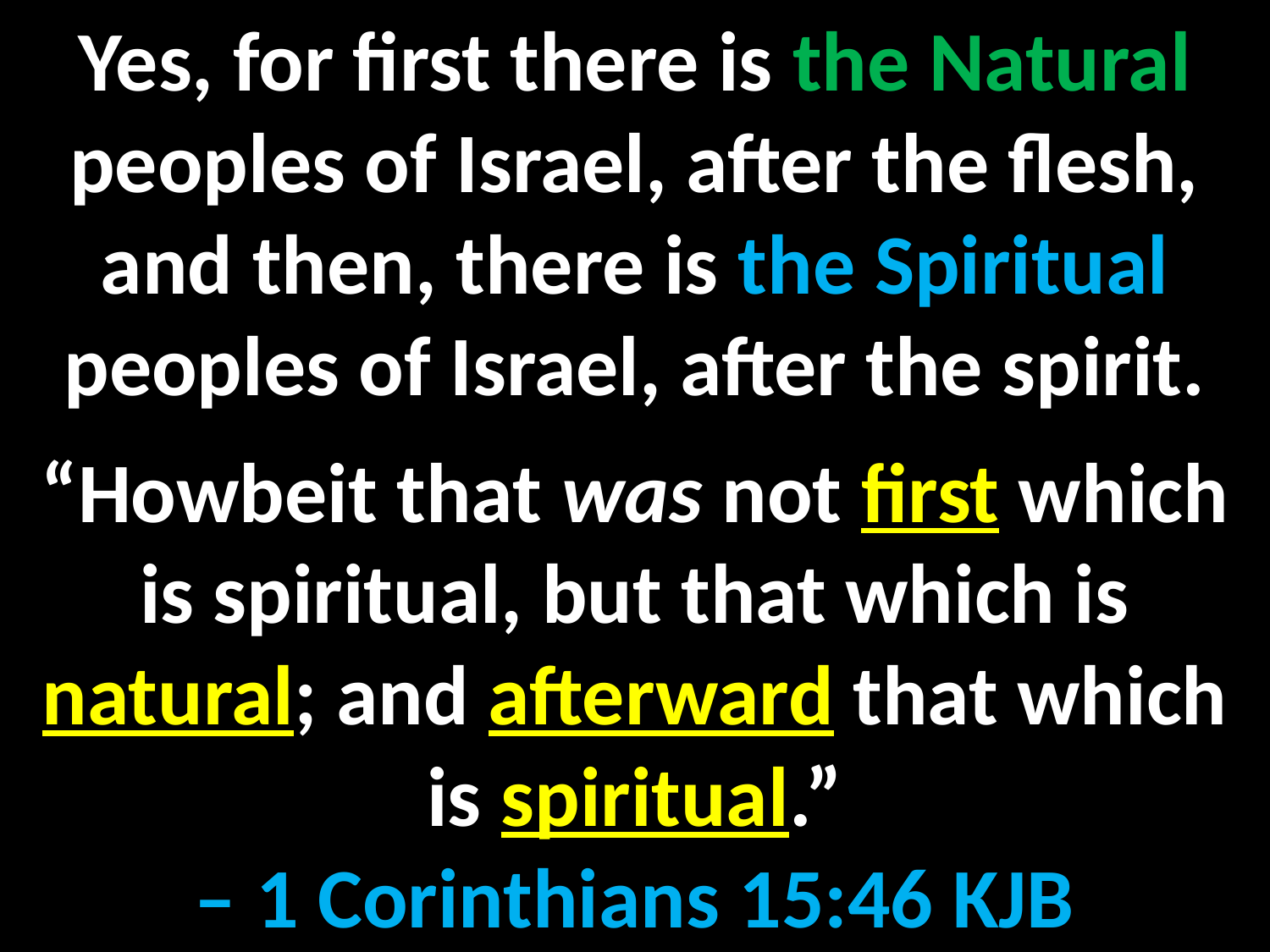

Yes, for first there is the Natural peoples of Israel, after the flesh, and then, there is the Spiritual peoples of Israel, after the spirit.

“Howbeit that was not first which is spiritual, but that which is natural; and afterward that which is spiritual.”
– 1 Corinthians 15:46 KJB